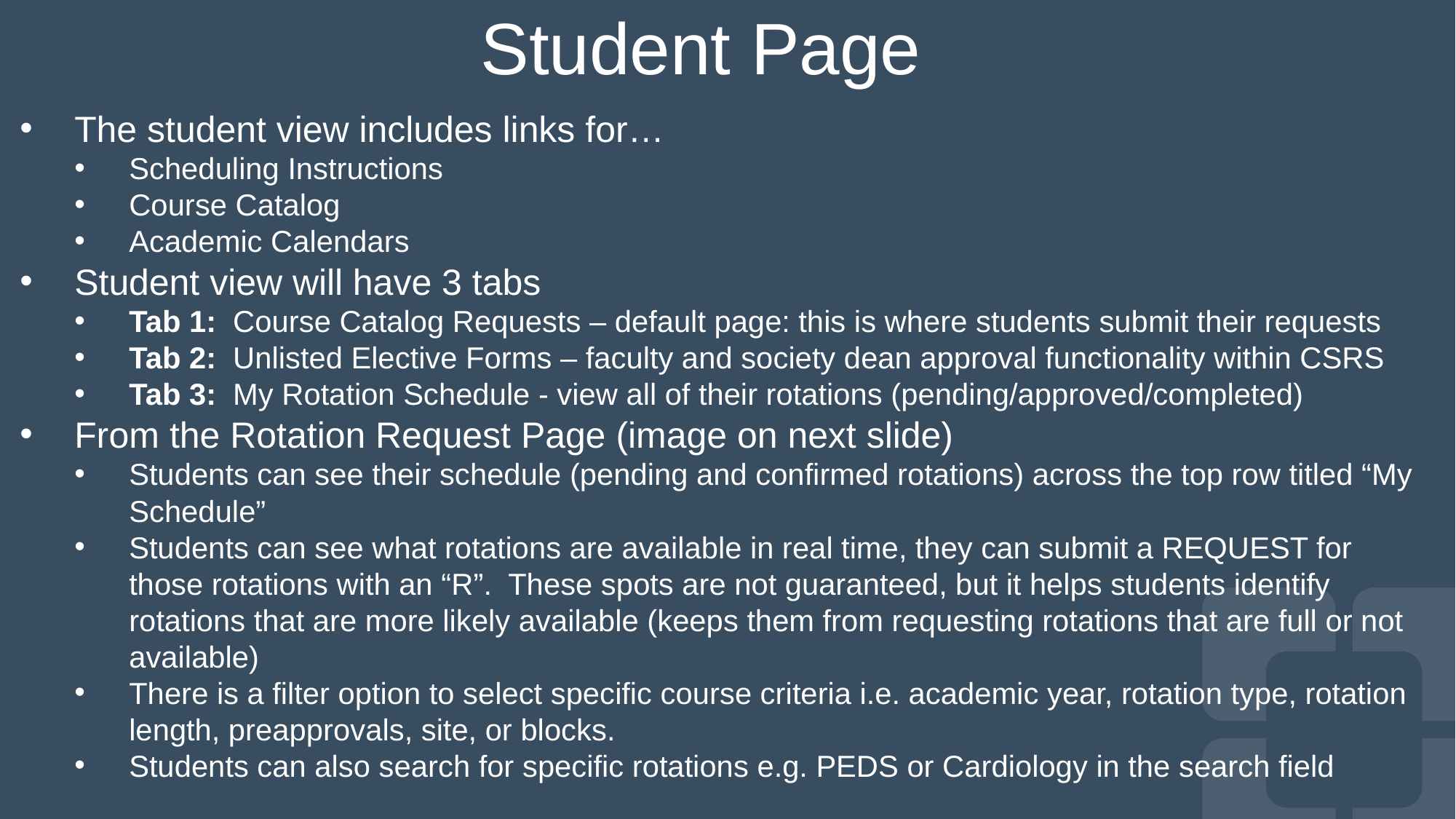

# Student Page
The student view includes links for…
Scheduling Instructions
Course Catalog
Academic Calendars
Student view will have 3 tabs
Tab 1:  Course Catalog Requests – default page: this is where students submit their requests
Tab 2:  Unlisted Elective Forms – faculty and society dean approval functionality within CSRS
Tab 3:  My Rotation Schedule - view all of their rotations (pending/approved/completed)
From the Rotation Request Page (image on next slide)
Students can see their schedule (pending and confirmed rotations) across the top row titled “My Schedule”
Students can see what rotations are available in real time, they can submit a REQUEST for those rotations with an “R”.  These spots are not guaranteed, but it helps students identify rotations that are more likely available (keeps them from requesting rotations that are full or not available)
There is a filter option to select specific course criteria i.e. academic year, rotation type, rotation length, preapprovals, site, or blocks.
Students can also search for specific rotations e.g. PEDS or Cardiology in the search field